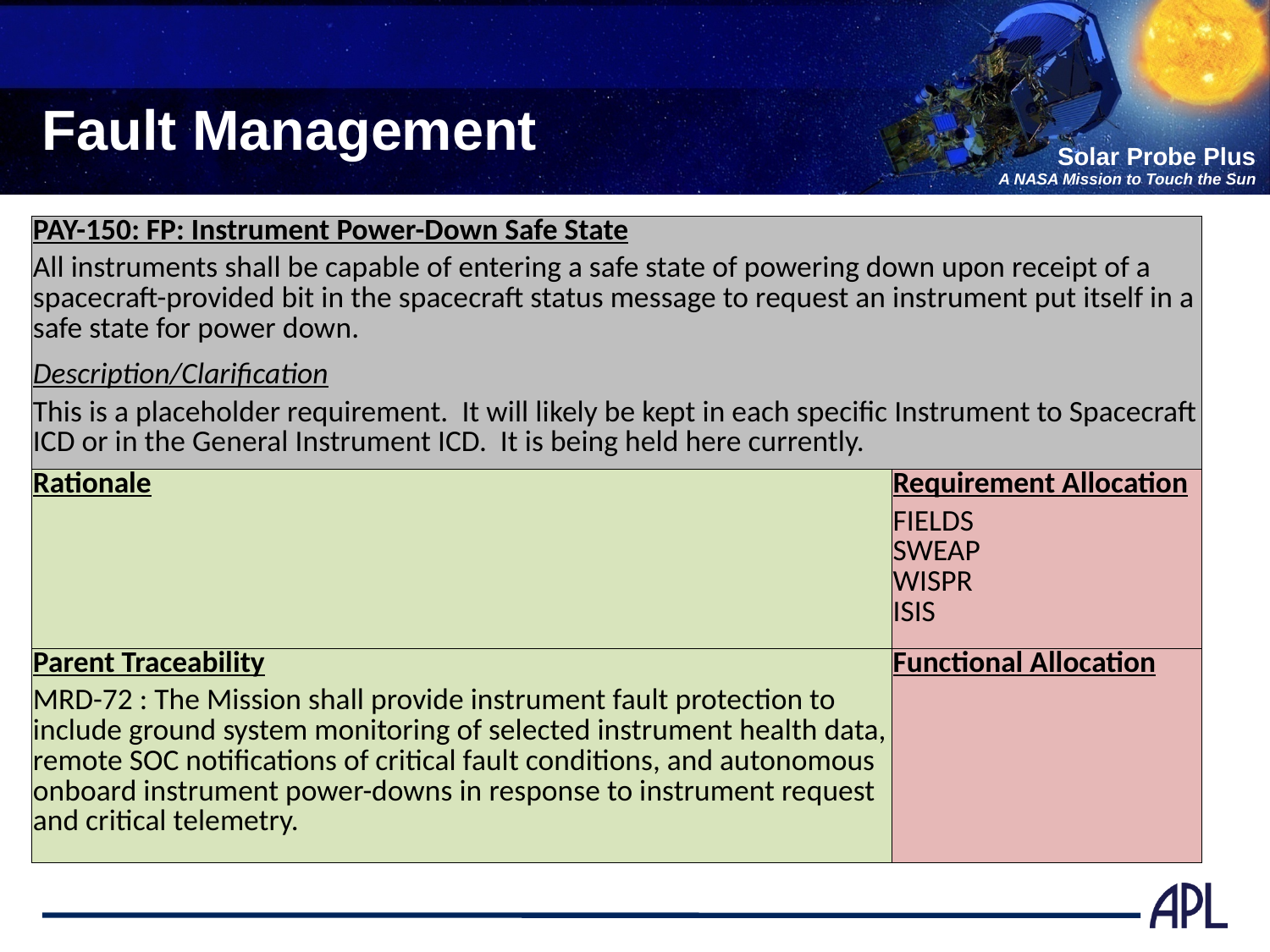

# Fault Management
| PAY-150: FP: Instrument Power-Down Safe State |  |
| --- | --- |
| All instruments shall be capable of entering a safe state of powering down upon receipt of a spacecraft-provided bit in the spacecraft status message to request an instrument put itself in a safe state for power down. |  |
| Description/Clarification |  |
| This is a placeholder requirement. It will likely be kept in each specific Instrument to Spacecraft ICD or in the General Instrument ICD. It is being held here currently. |  |
| Rationale | Requirement Allocation |
|  | FIELDS SWEAP WISPR ISIS |
| Parent Traceability | Functional Allocation |
| MRD-72 : The Mission shall provide instrument fault protection to include ground system monitoring of selected instrument health data, remote SOC notifications of critical fault conditions, and autonomous onboard instrument power-downs in response to instrument request and critical telemetry. |  |